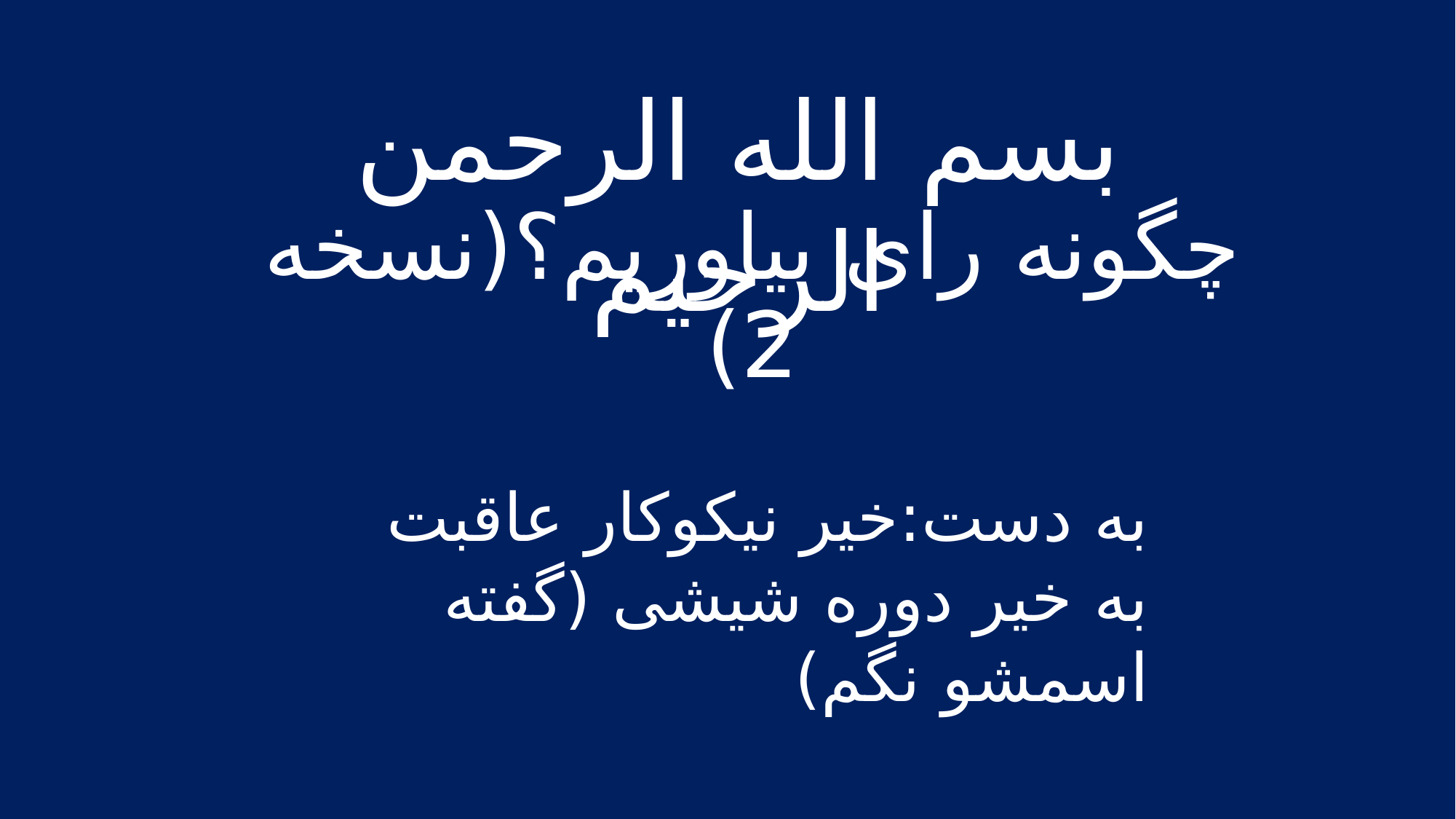

بسم الله الرحمن الرحیم
# چگونه رای بیاوریم؟(نسخه 2)
به دست:خیر نیکوکار عاقبت به خیر دوره شیشی (گفته اسمشو نگم)